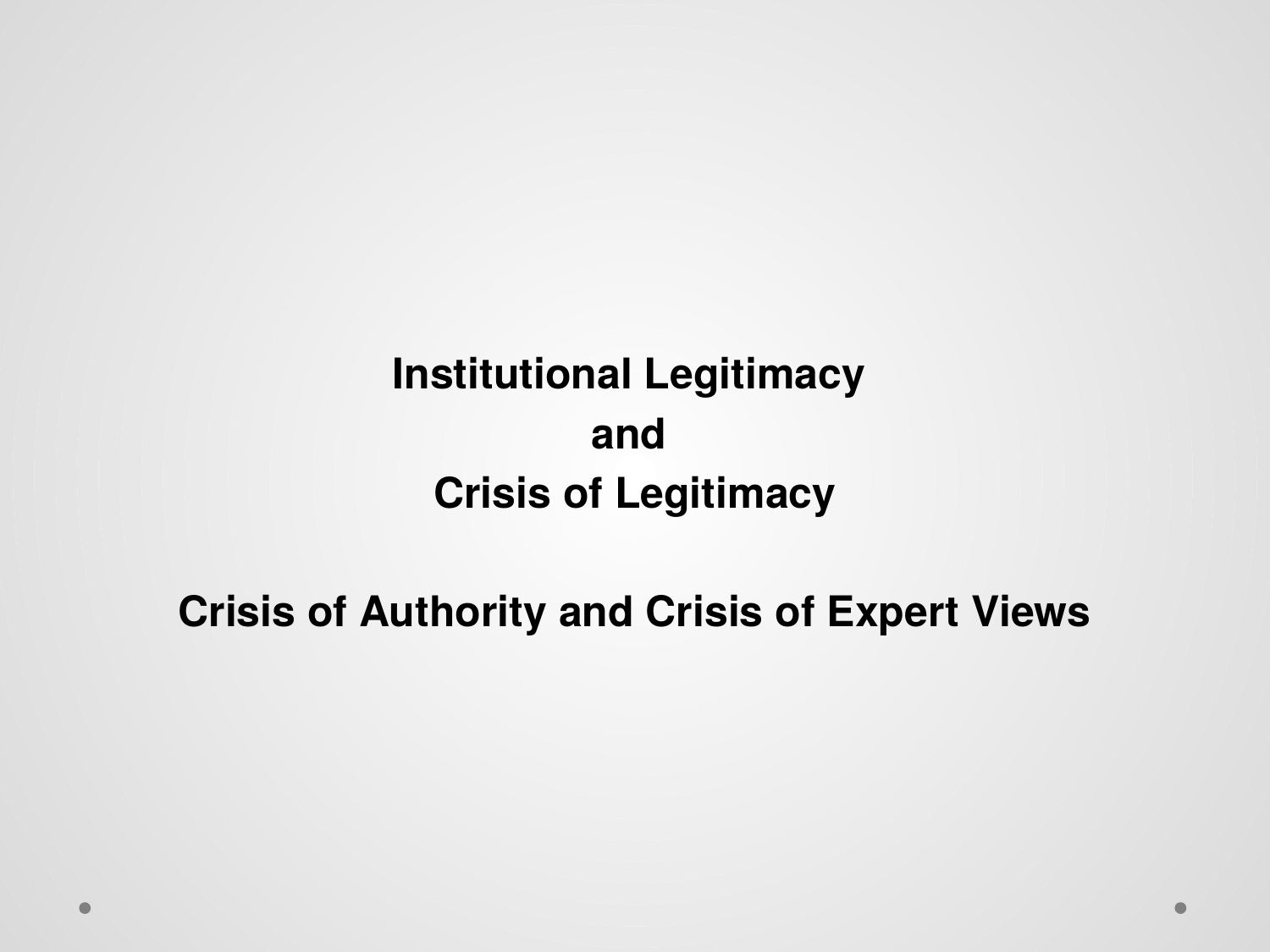

#

Institutional Legitimacy
and
Crisis of Legitimacy

Crisis of Authority and Crisis of Expert Views